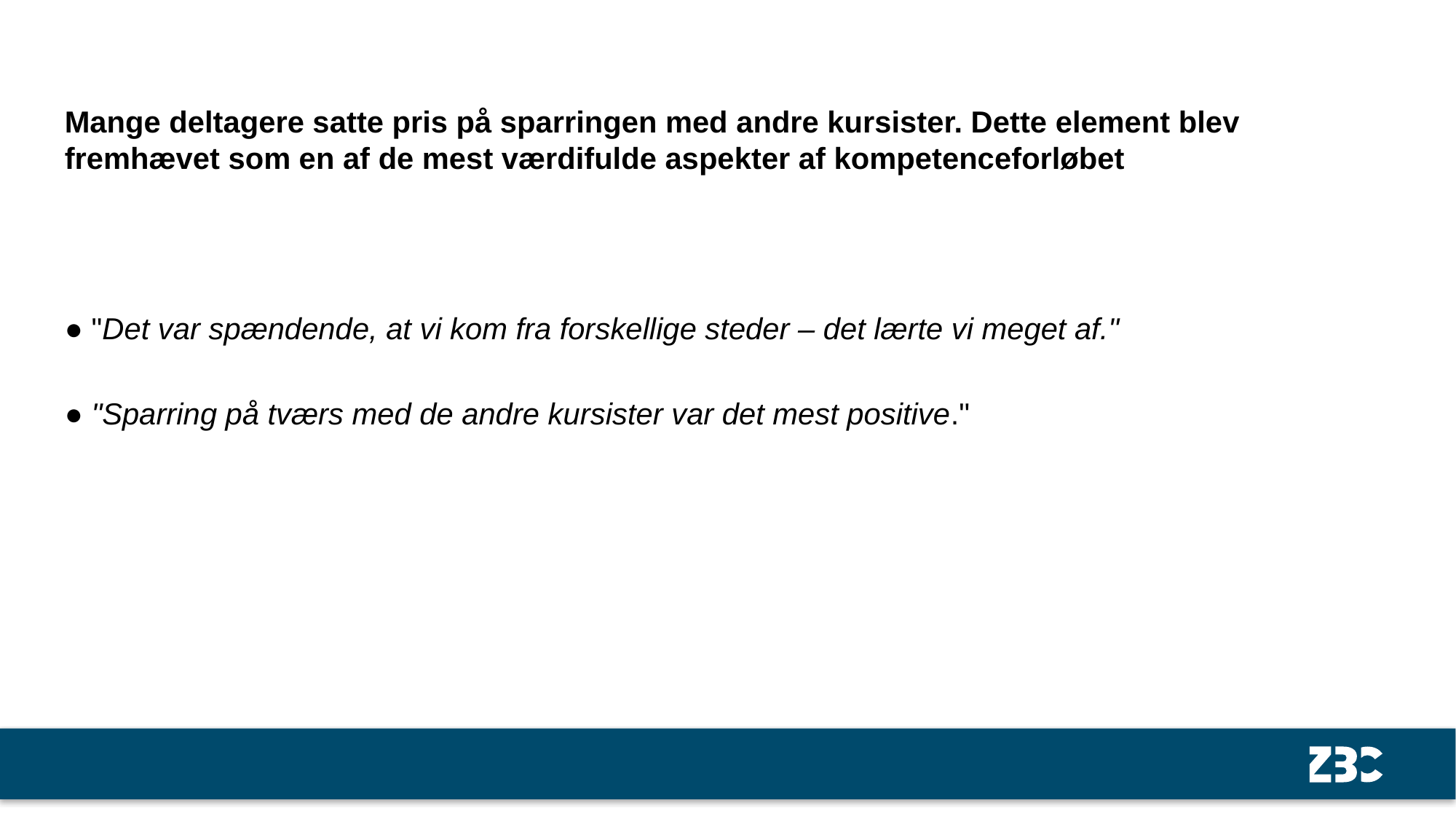

Mange deltagere satte pris på sparringen med andre kursister. Dette element blev fremhævet som en af de mest værdifulde aspekter af kompetenceforløbet

● "Det var spændende, at vi kom fra forskellige steder – det lærte vi meget af."

● "Sparring på tværs med de andre kursister var det mest positive."